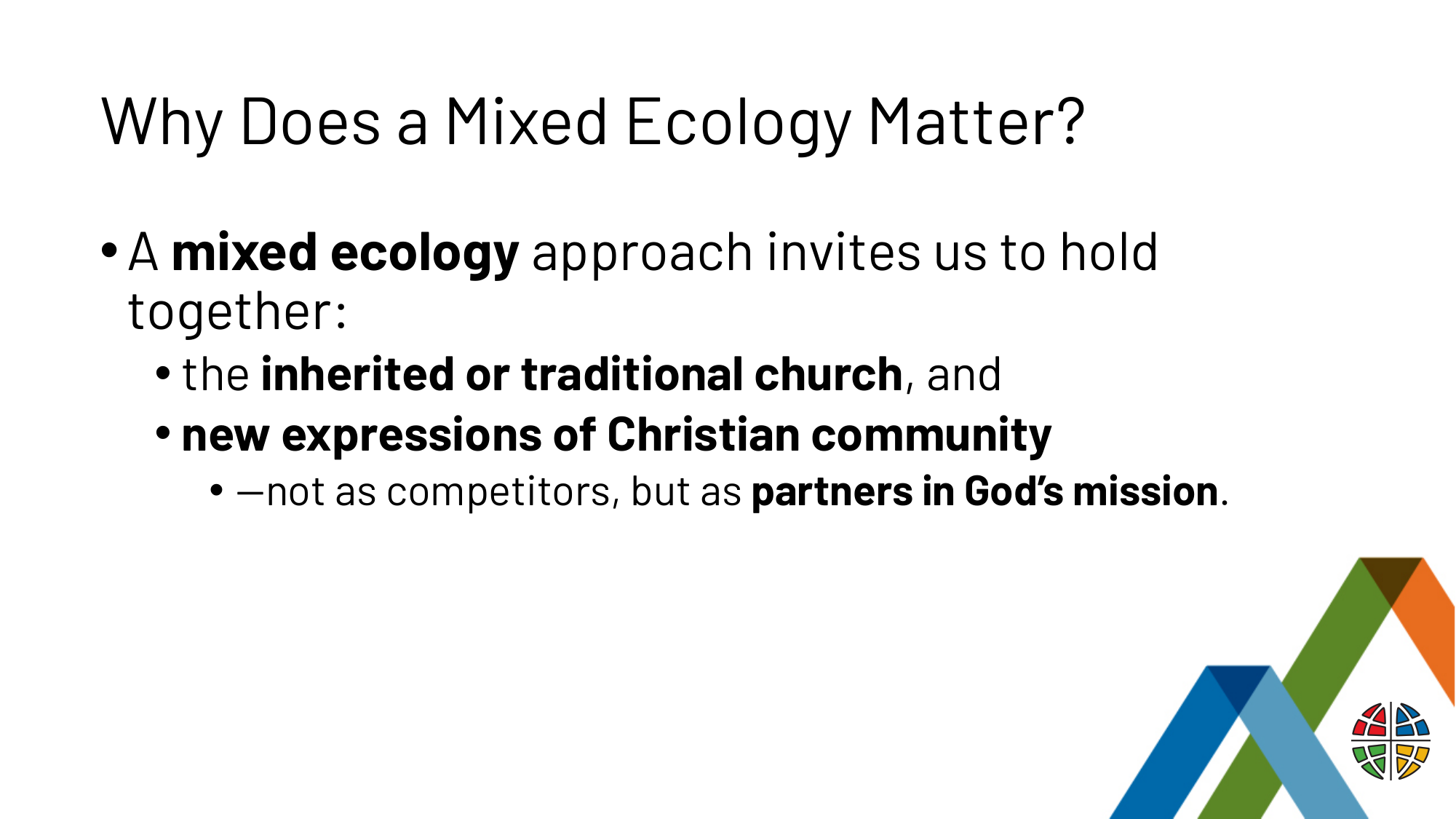

# Why Does a Mixed Ecology Matter?
A mixed ecology approach invites us to hold together:
the inherited or traditional church, and
new expressions of Christian community
—not as competitors, but as partners in God’s mission.